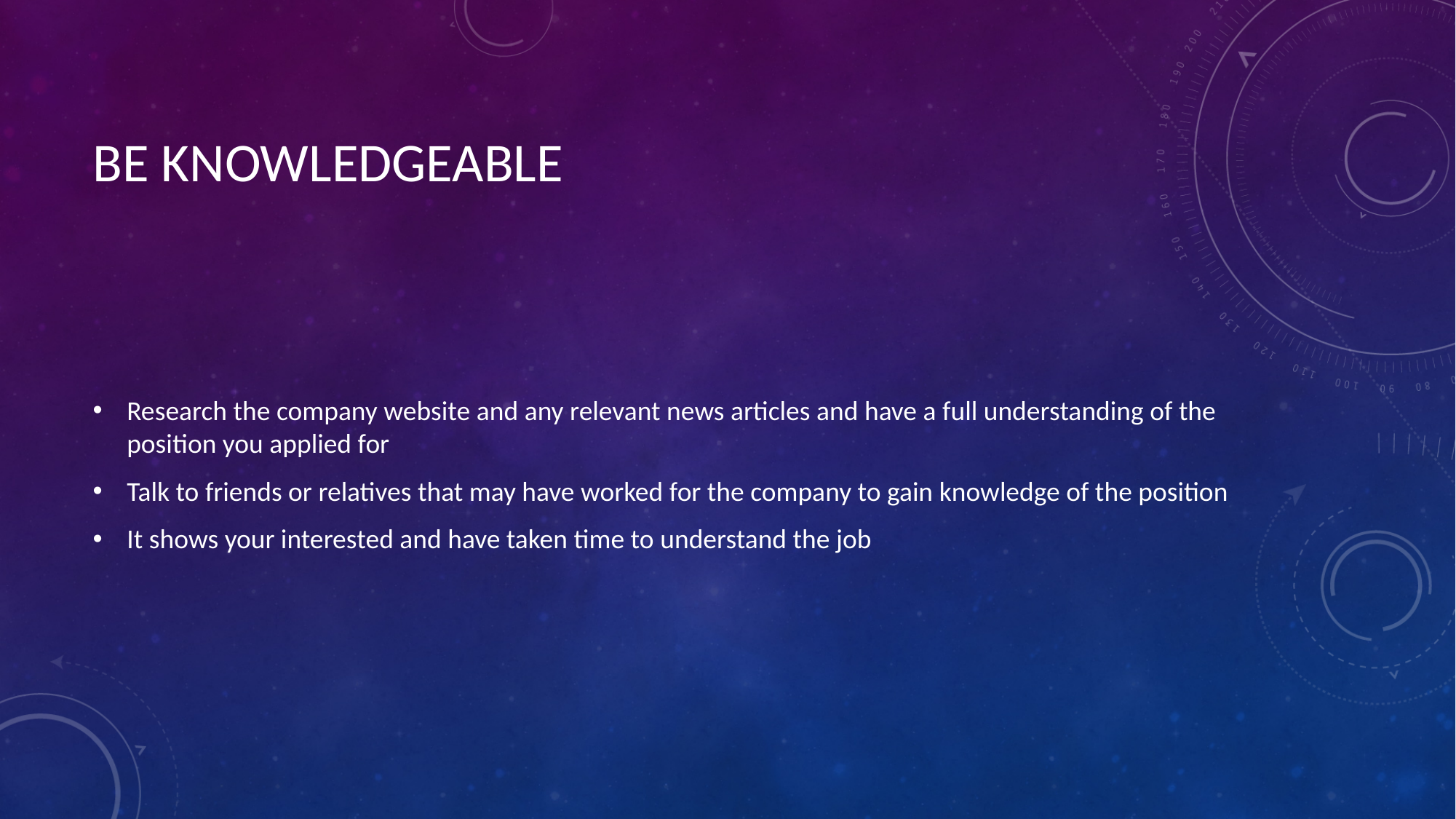

# Be Knowledgeable
Research the company website and any relevant news articles and have a full understanding of the position you applied for
Talk to friends or relatives that may have worked for the company to gain knowledge of the position
It shows your interested and have taken time to understand the job